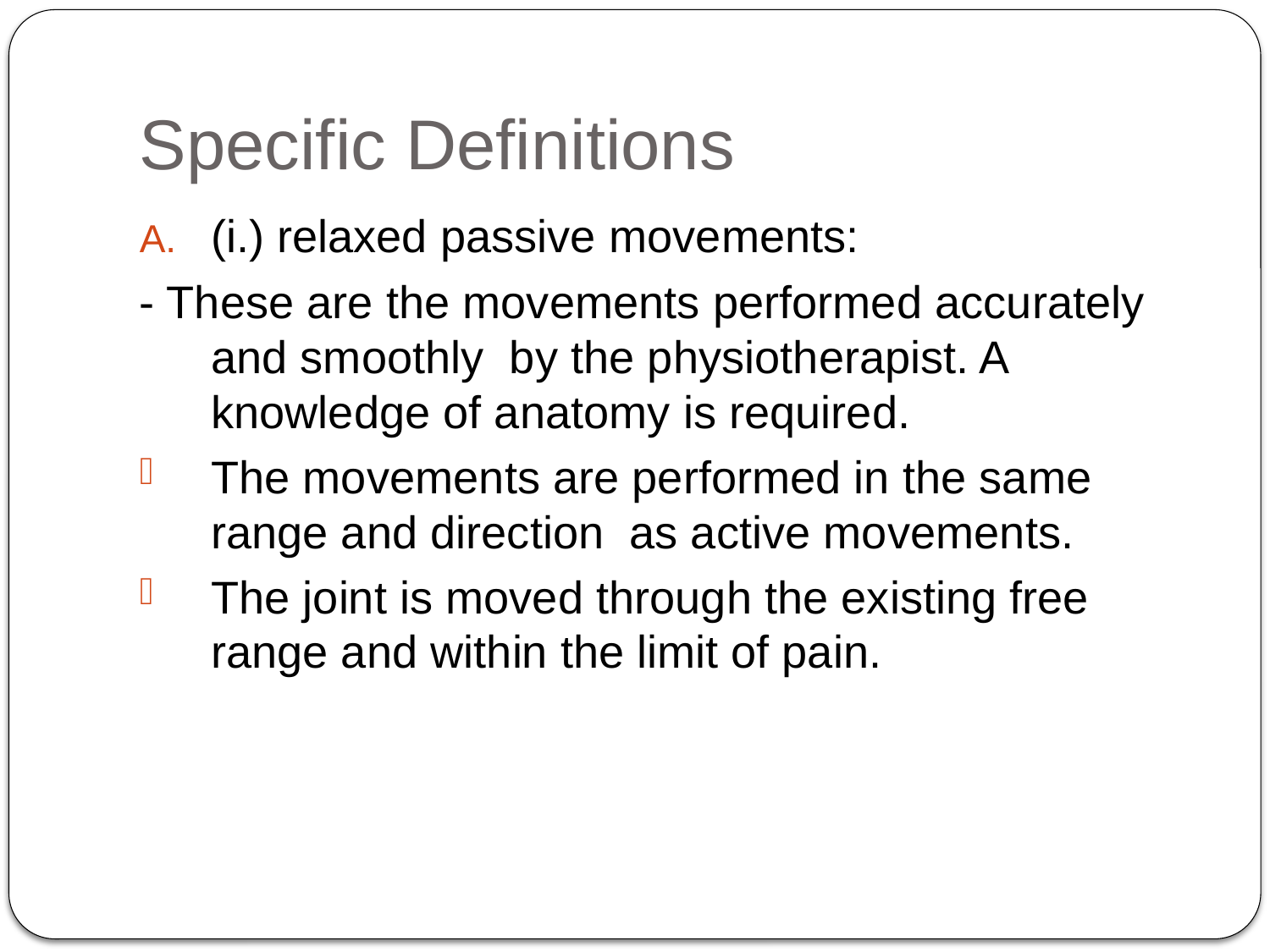

# Specific Definitions
(i.) relaxed passive movements:
- These are the movements performed accurately and smoothly  by the physiotherapist. A knowledge of anatomy is required.
The movements are performed in the same range and direction  as active movements.
The joint is moved through the existing free range and within the limit of pain.